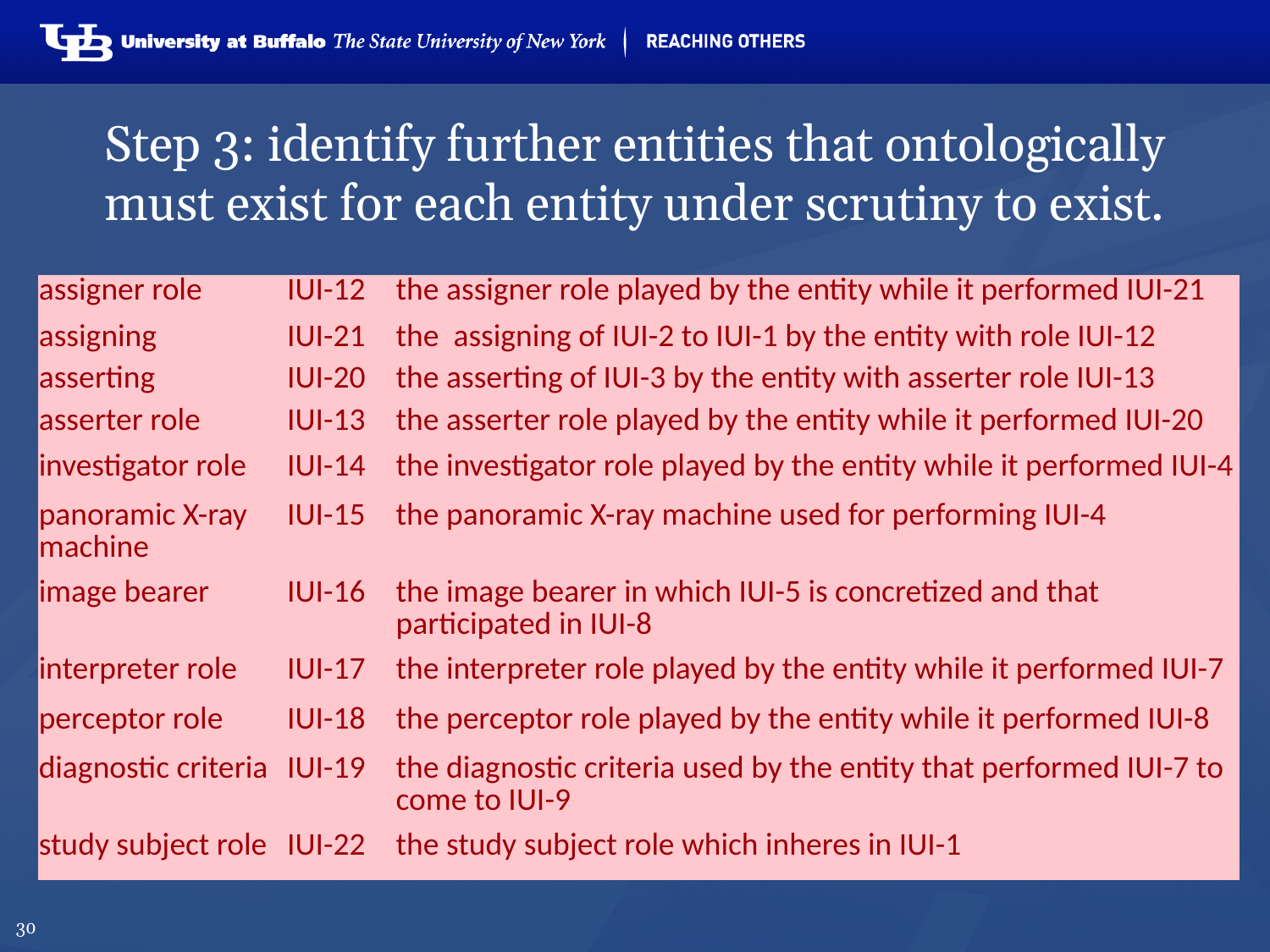

# Step 3: identify further entities that ontologically must exist for each entity under scrutiny to exist.
| assigner role | IUI-12 | the assigner role played by the entity while it performed IUI-21 |
| --- | --- | --- |
| assigning | IUI-21 | the assigning of IUI-2 to IUI-1 by the entity with role IUI-12 |
| asserting | IUI-20 | the asserting of IUI-3 by the entity with asserter role IUI-13 |
| asserter role | IUI-13 | the asserter role played by the entity while it performed IUI-20 |
| investigator role | IUI-14 | the investigator role played by the entity while it performed IUI-4 |
| panoramic X-ray machine | IUI-15 | the panoramic X-ray machine used for performing IUI-4 |
| image bearer | IUI-16 | the image bearer in which IUI-5 is concretized and that participated in IUI-8 |
| interpreter role | IUI-17 | the interpreter role played by the entity while it performed IUI-7 |
| perceptor role | IUI-18 | the perceptor role played by the entity while it performed IUI-8 |
| diagnostic criteria | IUI-19 | the diagnostic criteria used by the entity that performed IUI-7 to come to IUI-9 |
| study subject role | IUI-22 | the study subject role which inheres in IUI-1 |